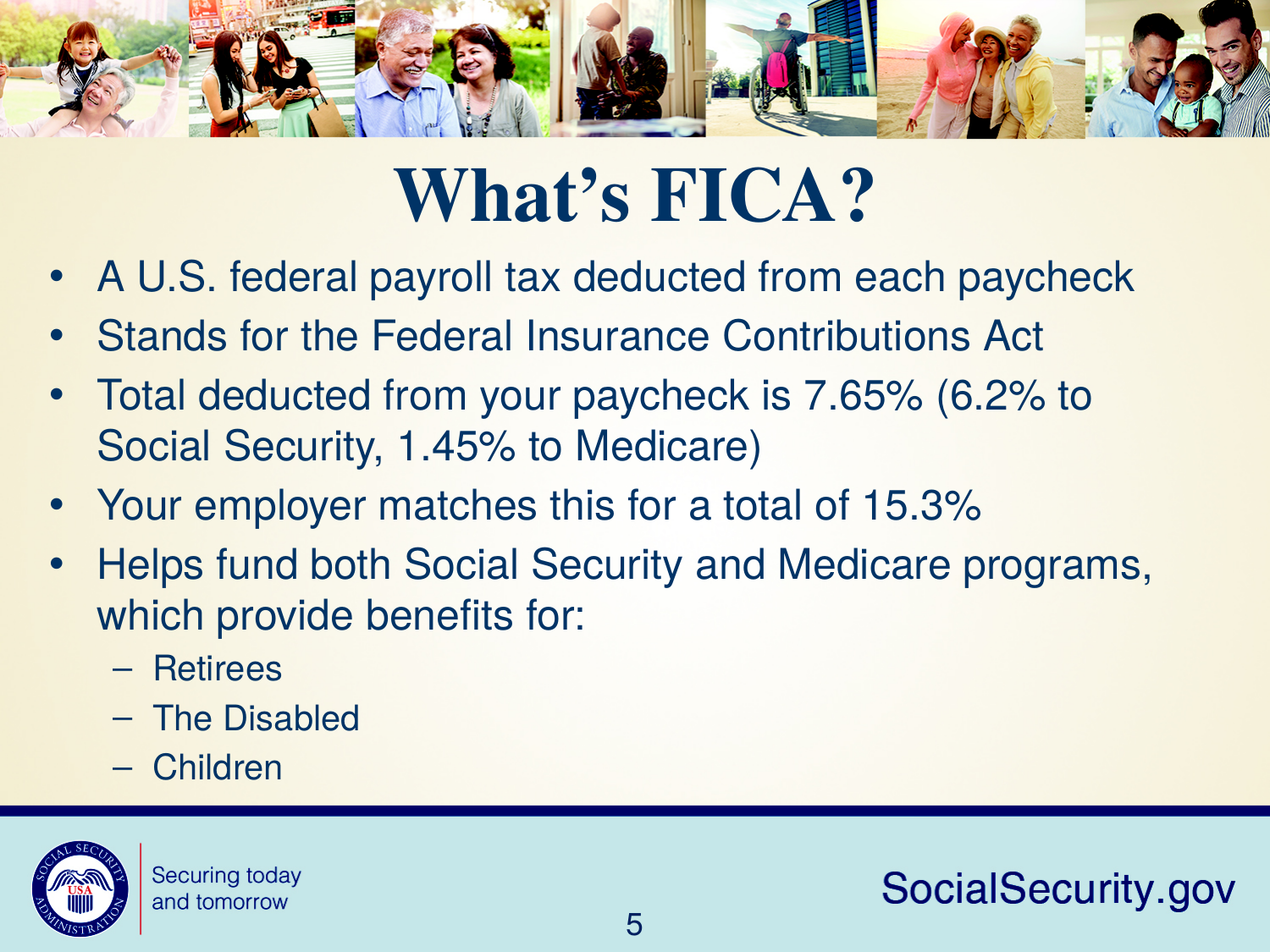

What’s FICA?
A U.S. federal payroll tax deducted from each paycheck
Stands for the Federal Insurance Contributions Act
Total deducted from your paycheck is 7.65% (6.2% to Social Security, 1.45% to Medicare)
Your employer matches this for a total of 15.3%
Helps fund both Social Security and Medicare programs, which provide benefits for:
Retirees
The Disabled
Children
5